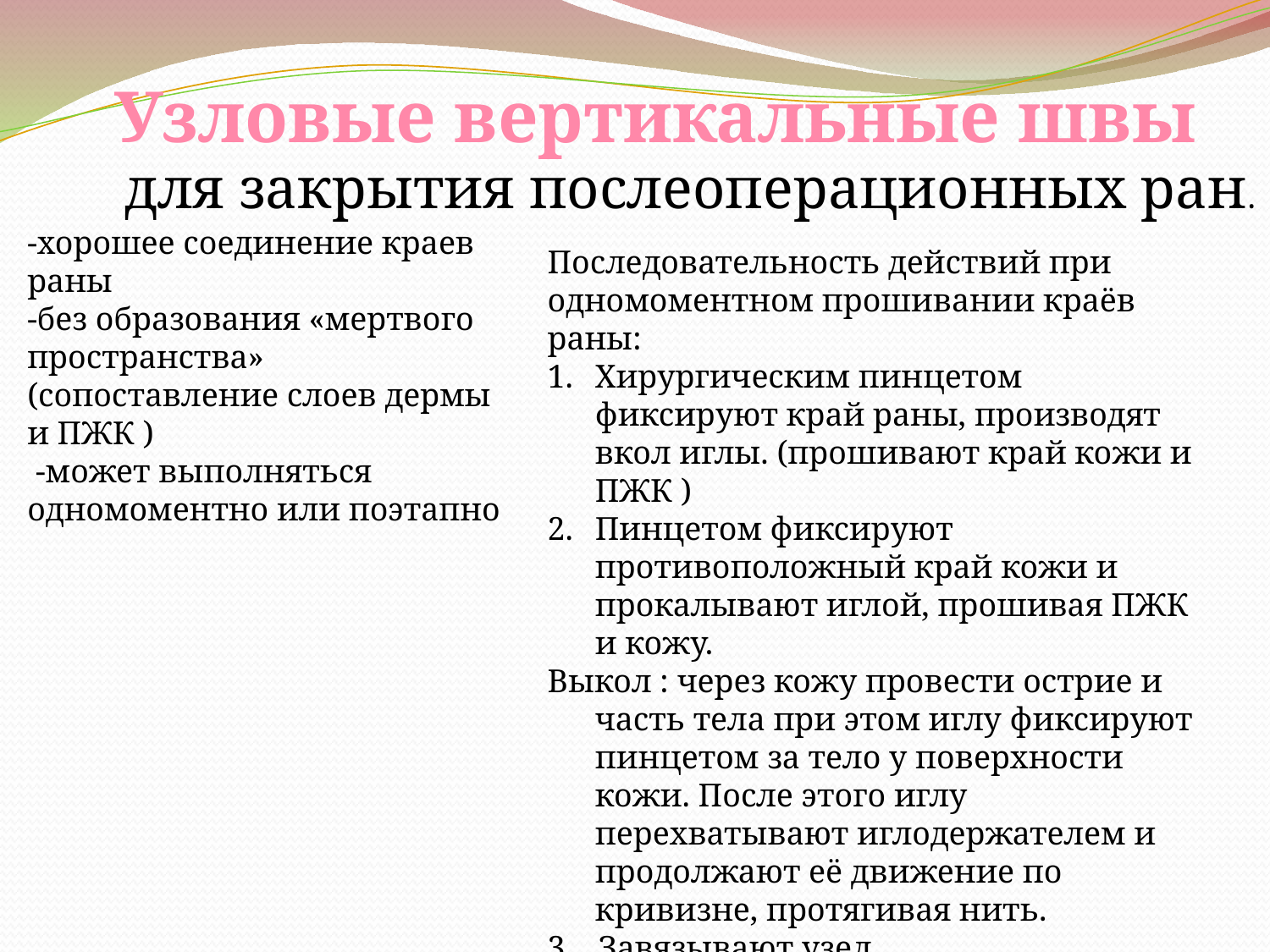

Узловые вертикальные швы
для закрытия послеоперационных ран.
-хорошее соединение краев раны
-без образования «мертвого пространства» (сопоставление слоев дермы и ПЖК )
 -может выполняться одномоментно или поэтапно
Последовательность действий при одномоментном прошивании краёв раны:
Хирургическим пинцетом фиксируют край раны, производят вкол иглы. (прошивают край кожи и ПЖК )
Пинцетом фиксируют противоположный край кожи и прокалывают иглой, прошивая ПЖК и кожу.
Выкол : через кожу провести острие и часть тела при этом иглу фиксируют пинцетом за тело у поверхности кожи. После этого иглу перехватывают иглодержателем и продолжают её движение по кривизне, протягивая нить.
3.   Завязывают узел